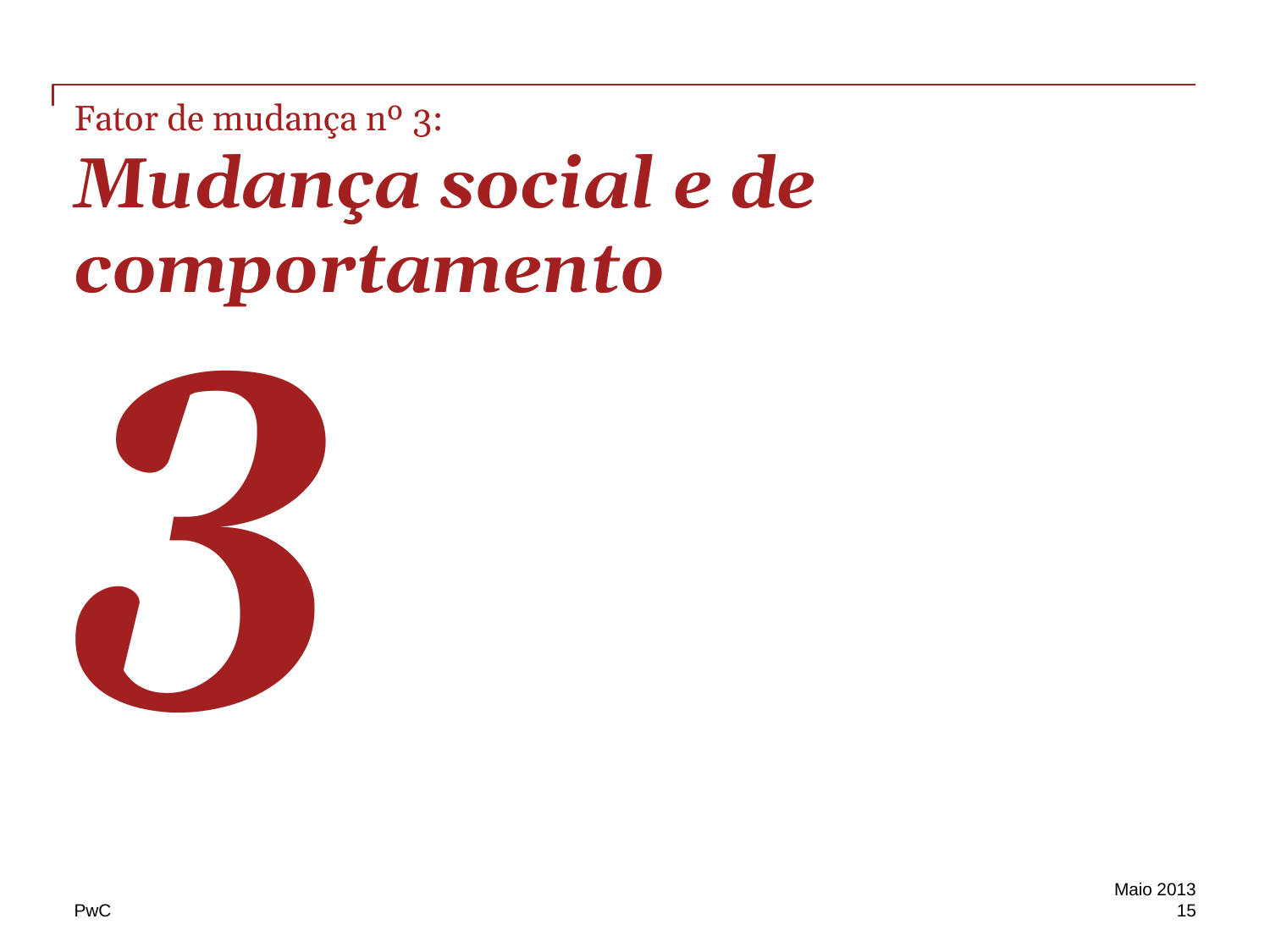

# Fator de mudança nº 3: Mudança social e de comportamento
3
Maio 2013
15